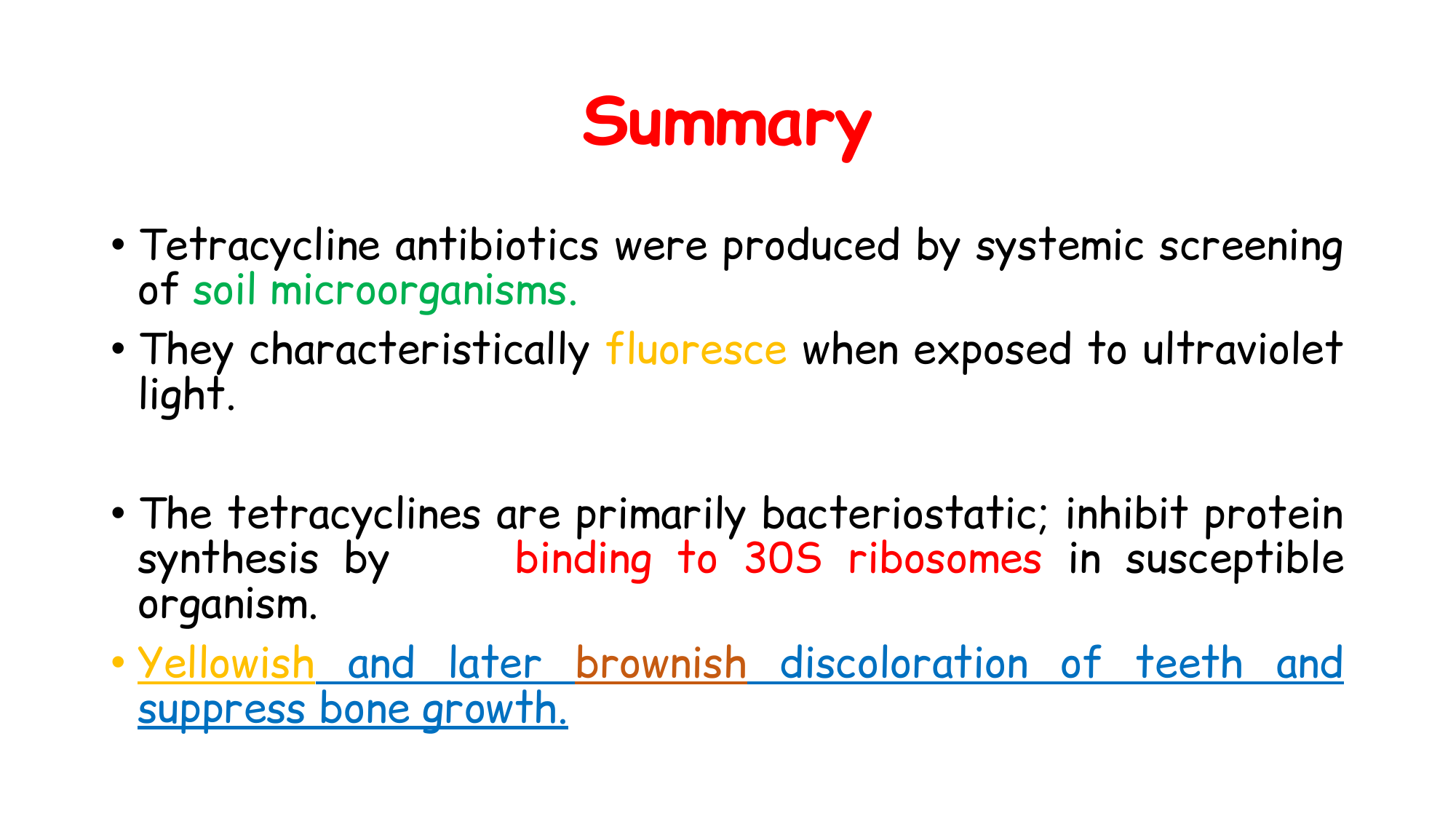

# Summary
Tetracycline antibiotics were produced by systemic screening of soil microorganisms.
They characteristically fluoresce when exposed to ultraviolet light.

The tetracyclines are primarily bacteriostatic; inhibit protein synthesis by     binding to 30S ribosomes in susceptible organism.
Yellowish and later brownish discoloration of teeth and suppress bone growth.